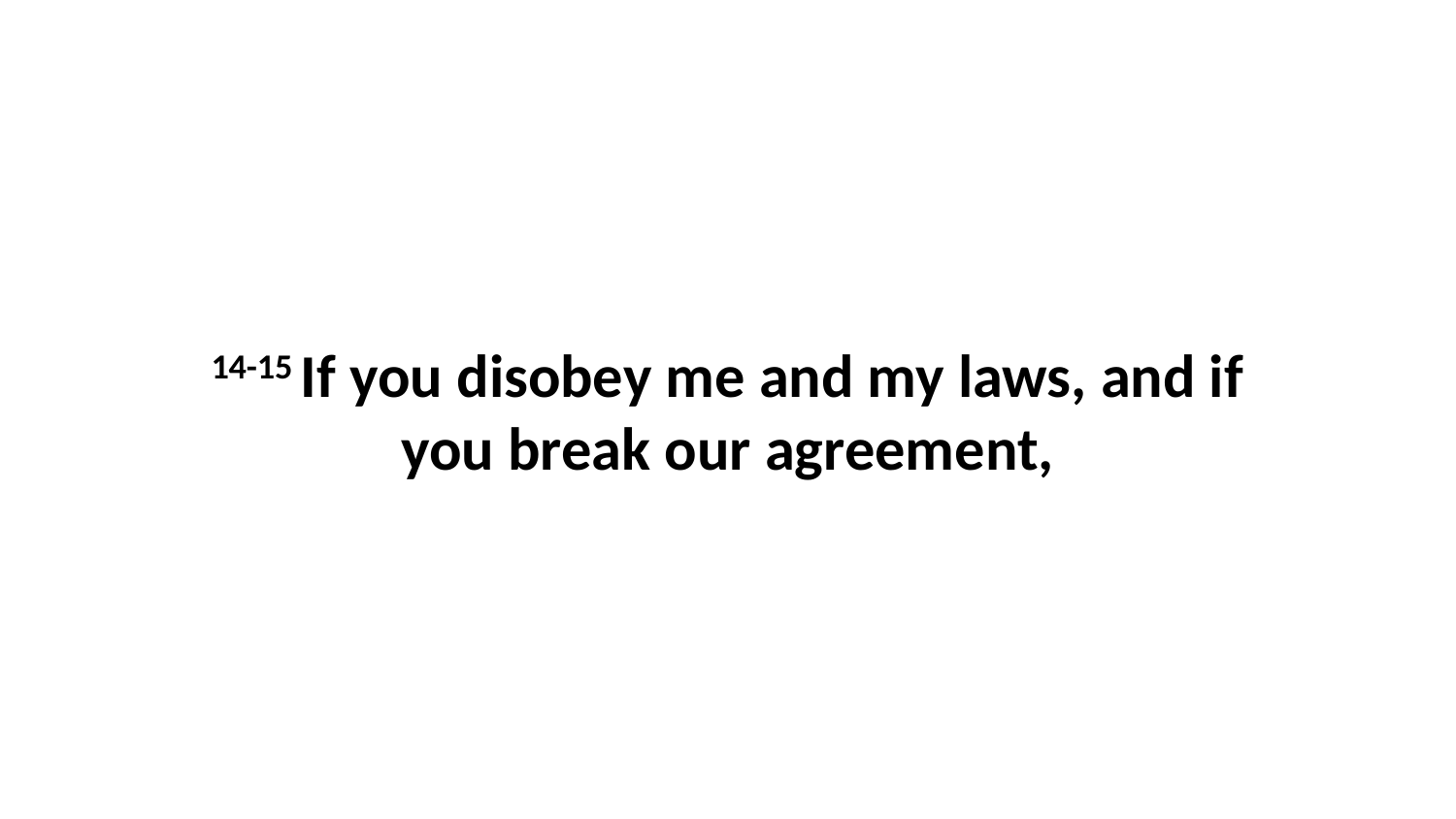

14-15 If you disobey me and my laws, and if you break our agreement,